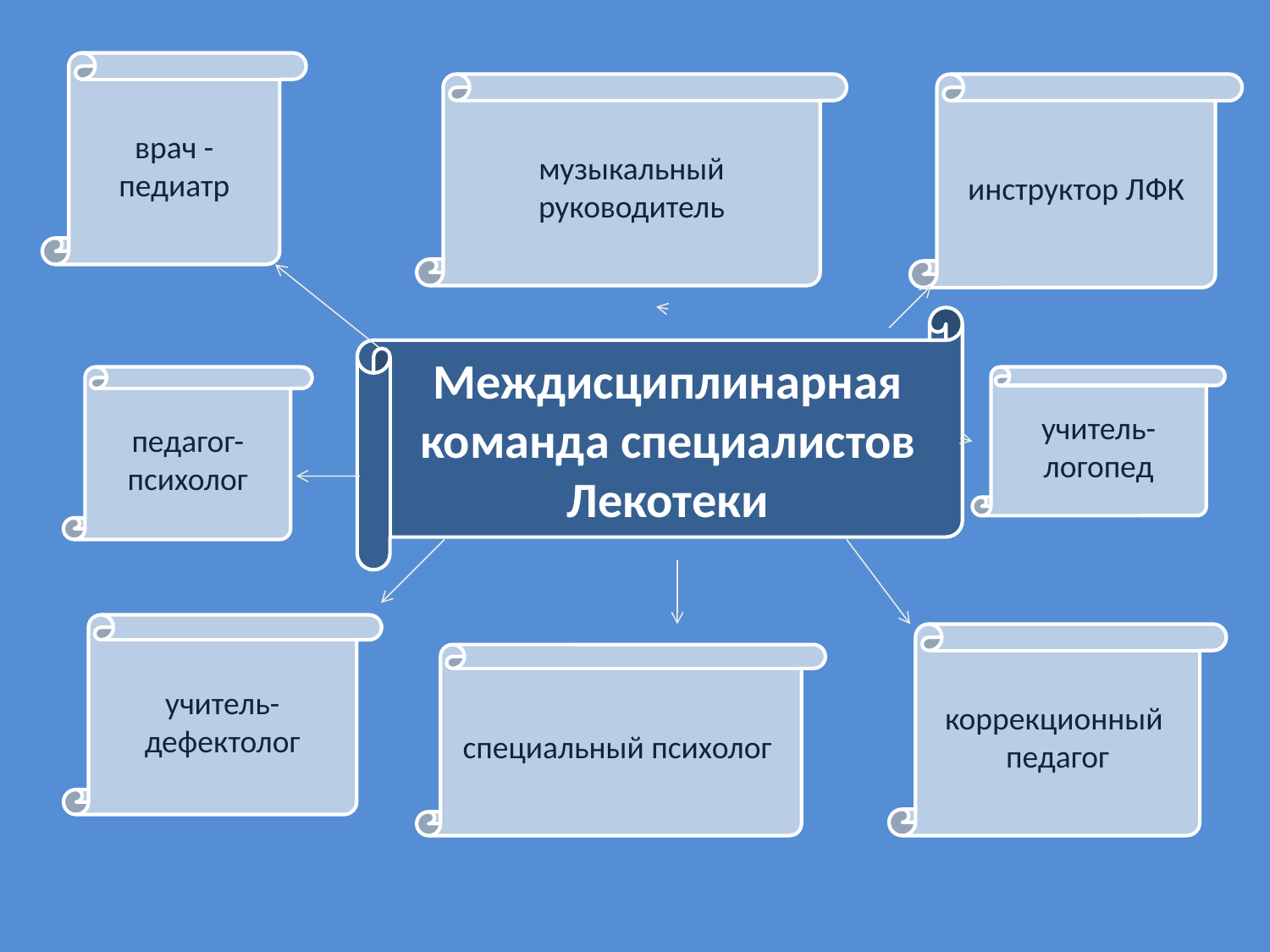

врач -педиатр
музыкальный руководитель
инструктор ЛФК

Междисциплинарная команда специалистов Лекотеки
педагог-психолог
учитель-логопед
учитель-дефектолог
коррекционный  педагог
специальный психолог